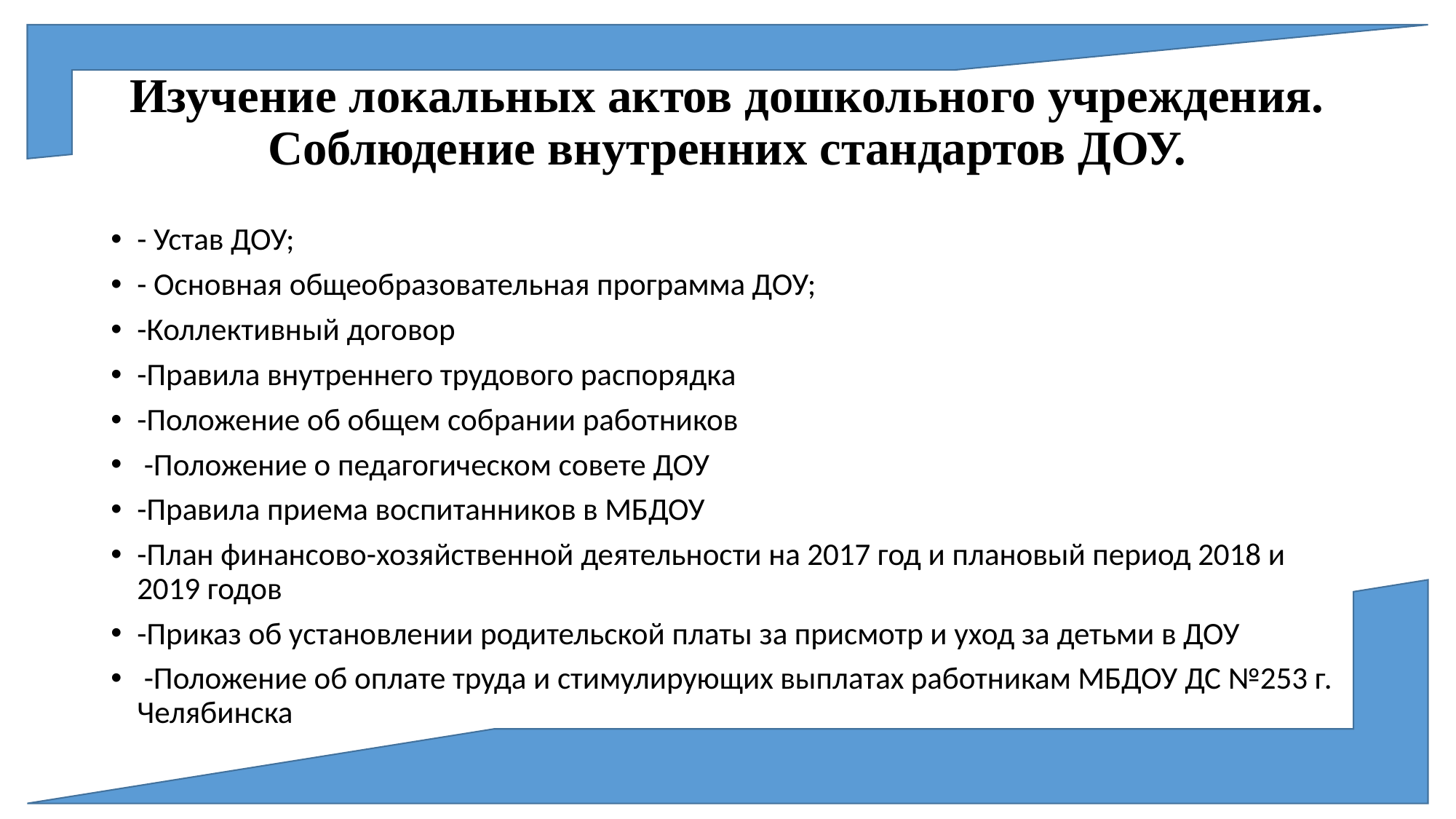

# Изучение локальных актов дошкольного учреждения. Соблюдение внутренних стандартов ДОУ.
- Устав ДОУ;
- Основная общеобразовательная программа ДОУ;
-Коллективный договор
-Правила внутреннего трудового распорядка
-Положение об общем собрании работников
 -Положение о педагогическом совете ДОУ
-Правила приема воспитанников в МБДОУ
-План финансово-хозяйственной деятельности на 2017 год и плановый период 2018 и 2019 годов
-Приказ об установлении родительской платы за присмотр и уход за детьми в ДОУ
 -Положение об оплате труда и стимулирующих выплатах работникам МБДОУ ДС №253 г. Челябинска